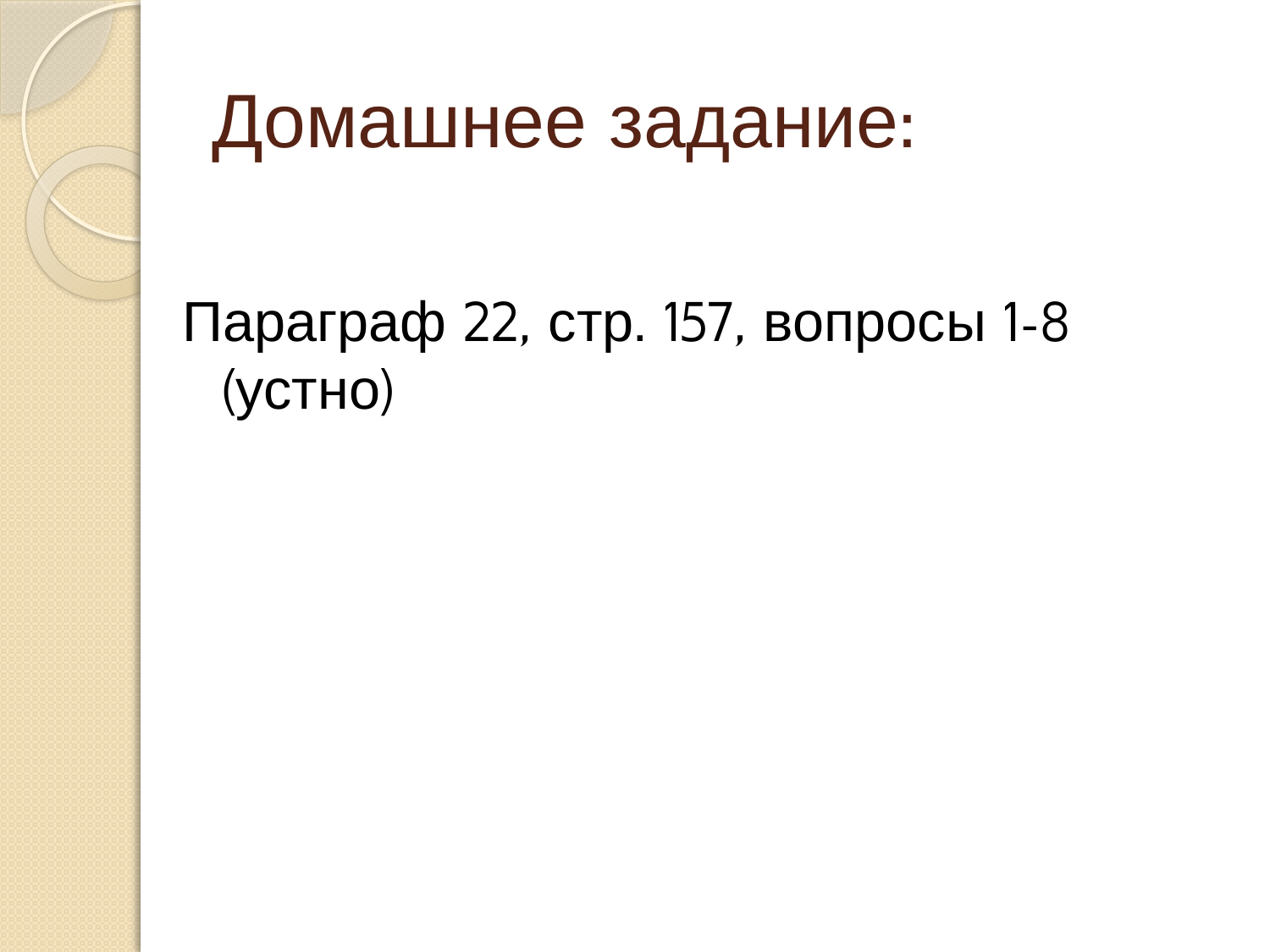

# Домашнее задание:

Параграф 22, стр. 157, вопросы 1-8 (устно)